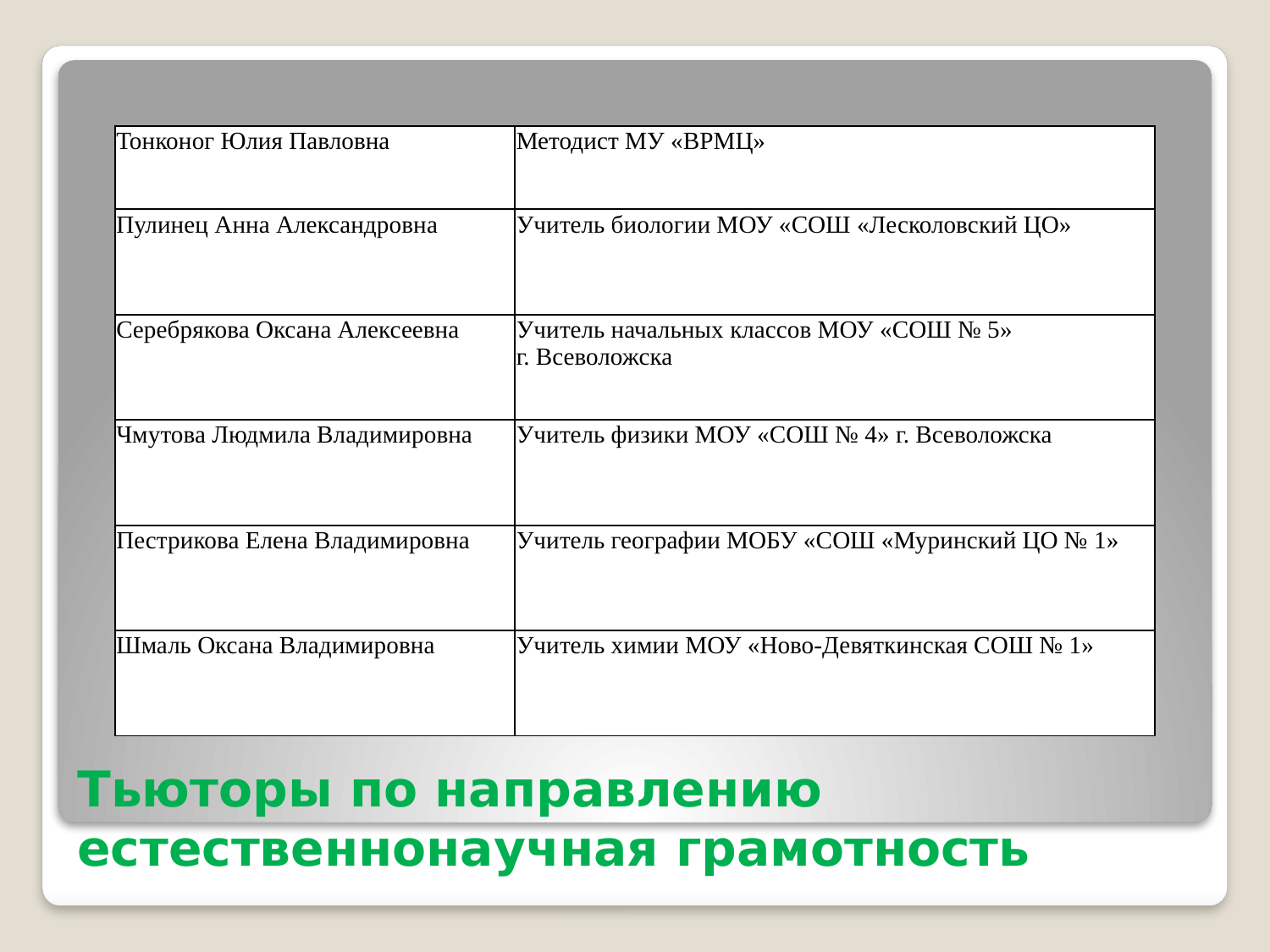

| Тонконог Юлия Павловна | Методист МУ «ВРМЦ» |
| --- | --- |
| Пулинец Анна Александровна | Учитель биологии МОУ «СОШ «Лесколовский ЦО» |
| Серебрякова Оксана Алексеевна | Учитель начальных классов МОУ «СОШ № 5» г. Всеволожска |
| Чмутова Людмила Владимировна | Учитель физики МОУ «СОШ № 4» г. Всеволожска |
| Пестрикова Елена Владимировна | Учитель географии МОБУ «СОШ «Муринский ЦО № 1» |
| Шмаль Оксана Владимировна | Учитель химии МОУ «Ново-Девяткинская СОШ № 1» |
# Тьюторы по направлению естественнонаучная грамотность